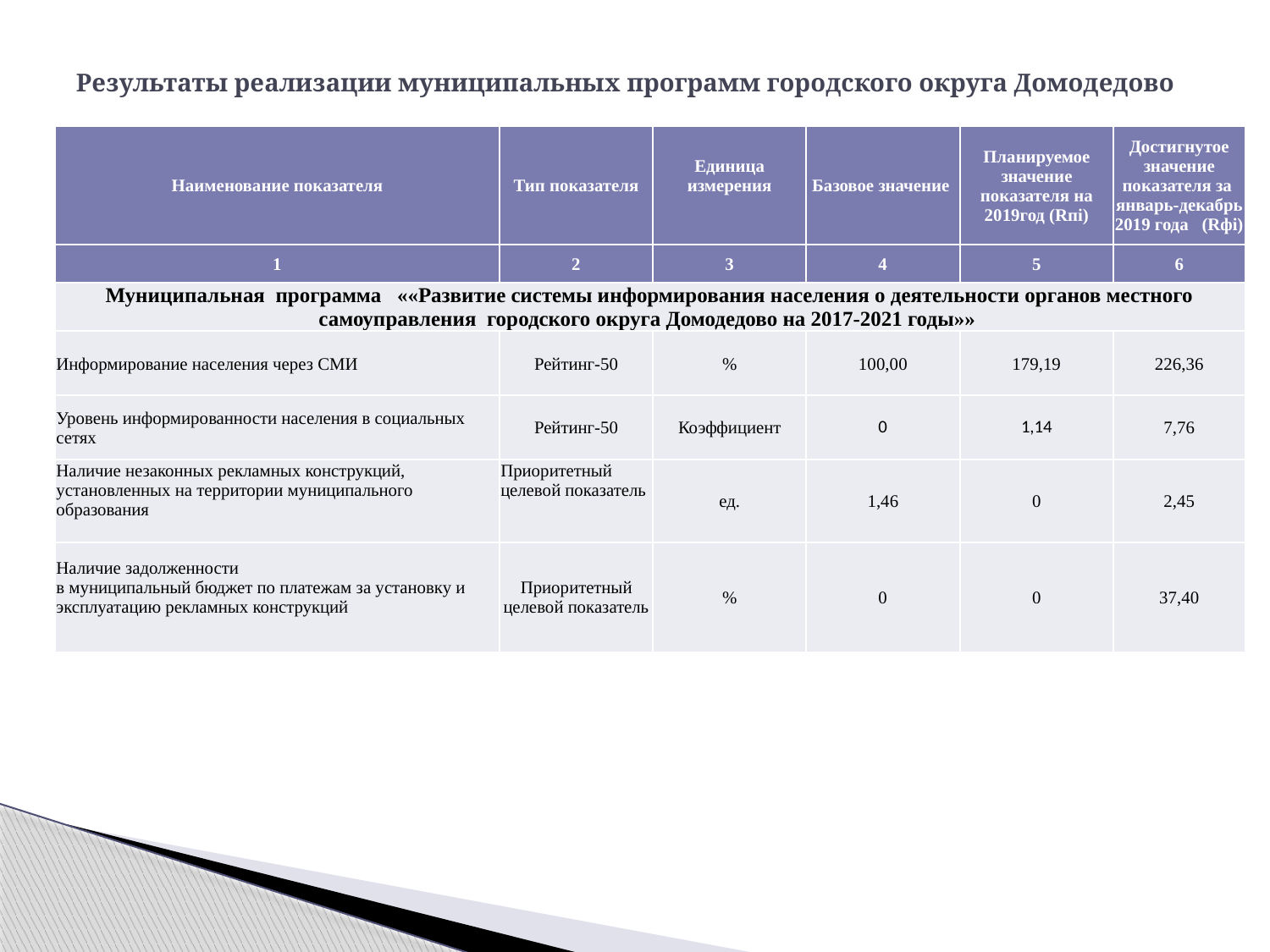

# Результаты реализации муниципальных программ городского округа Домодедово
| Наименование показателя | Тип показателя | Единица измерения | Базовое значение | Планируемое значение показателя на 2019год (Rпi) | Достигнутое значение показателя за январь-декабрь 2019 года (Rфi) |
| --- | --- | --- | --- | --- | --- |
| 1 | 2 | 3 | 4 | 5 | 6 |
| Муниципальная программа ««Развитие системы информирования населения о деятельности органов местного самоуправления городского округа Домодедово на 2017-2021 годы»» |  |  |  |  |  |
| Информирование населения через СМИ | Рейтинг-50 | % | 100,00 | 179,19 | 226,36 |
| Уровень информированности населения в социальных сетях | Рейтинг-50 | Коэффициент | 0 | 1,14 | 7,76 |
| Наличие незаконных рекламных конструкций, установленных на территории муниципального образования | Приоритетный целевой показатель | ед. | 1,46 | 0 | 2,45 |
| Наличие задолженности в муниципальный бюджет по платежам за установку и эксплуатацию рекламных конструкций | Приоритетный целевой показатель | % | 0 | 0 | 37,40 |